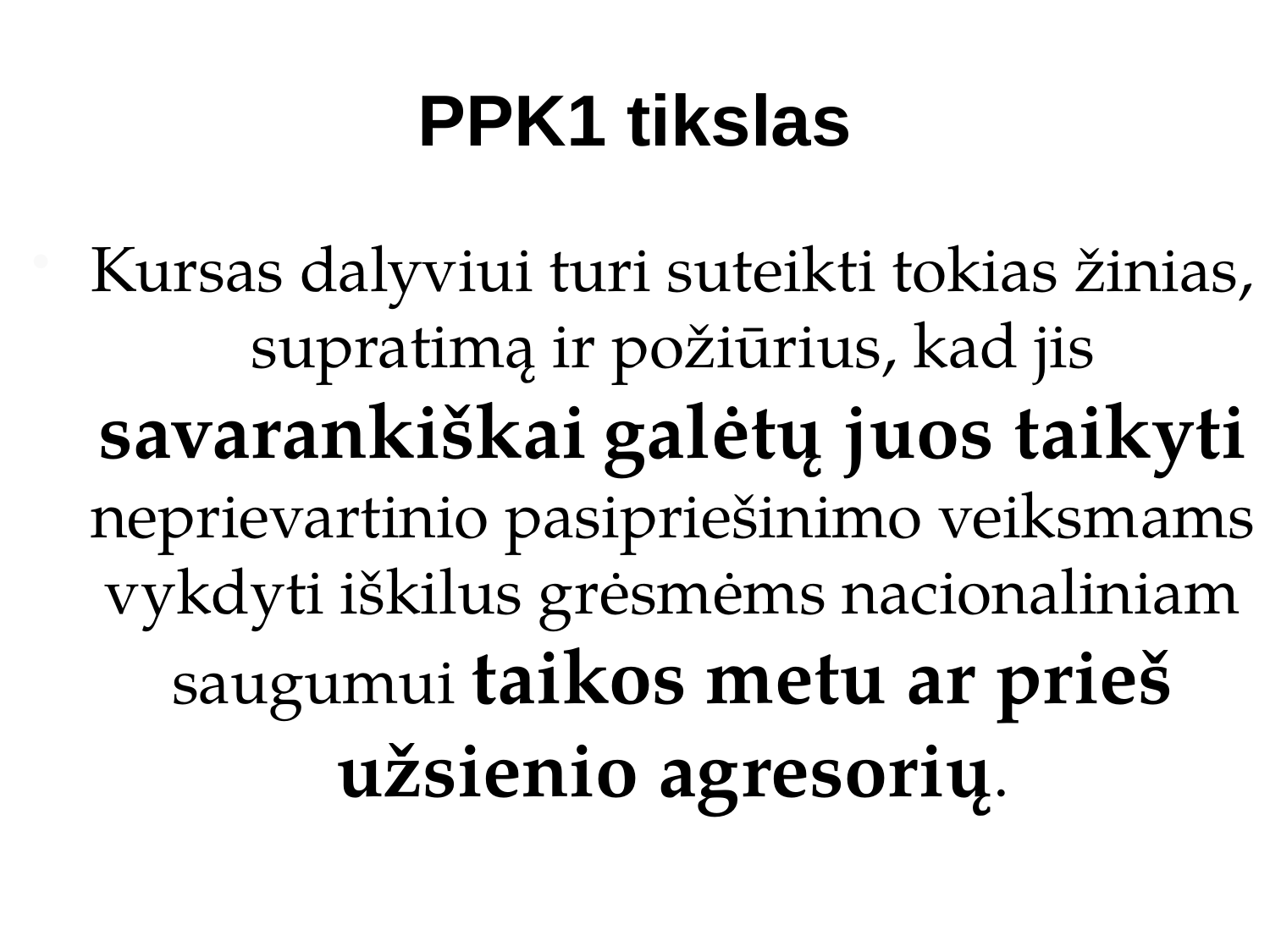

# PPK1 tikslas
Kursas dalyviui turi suteikti tokias žinias, supratimą ir požiūrius, kad jis savarankiškai galėtų juos taikyti neprievartinio pasipriešinimo veiksmams vykdyti iškilus grėsmėms nacionaliniam saugumui taikos metu ar prieš užsienio agresorių.